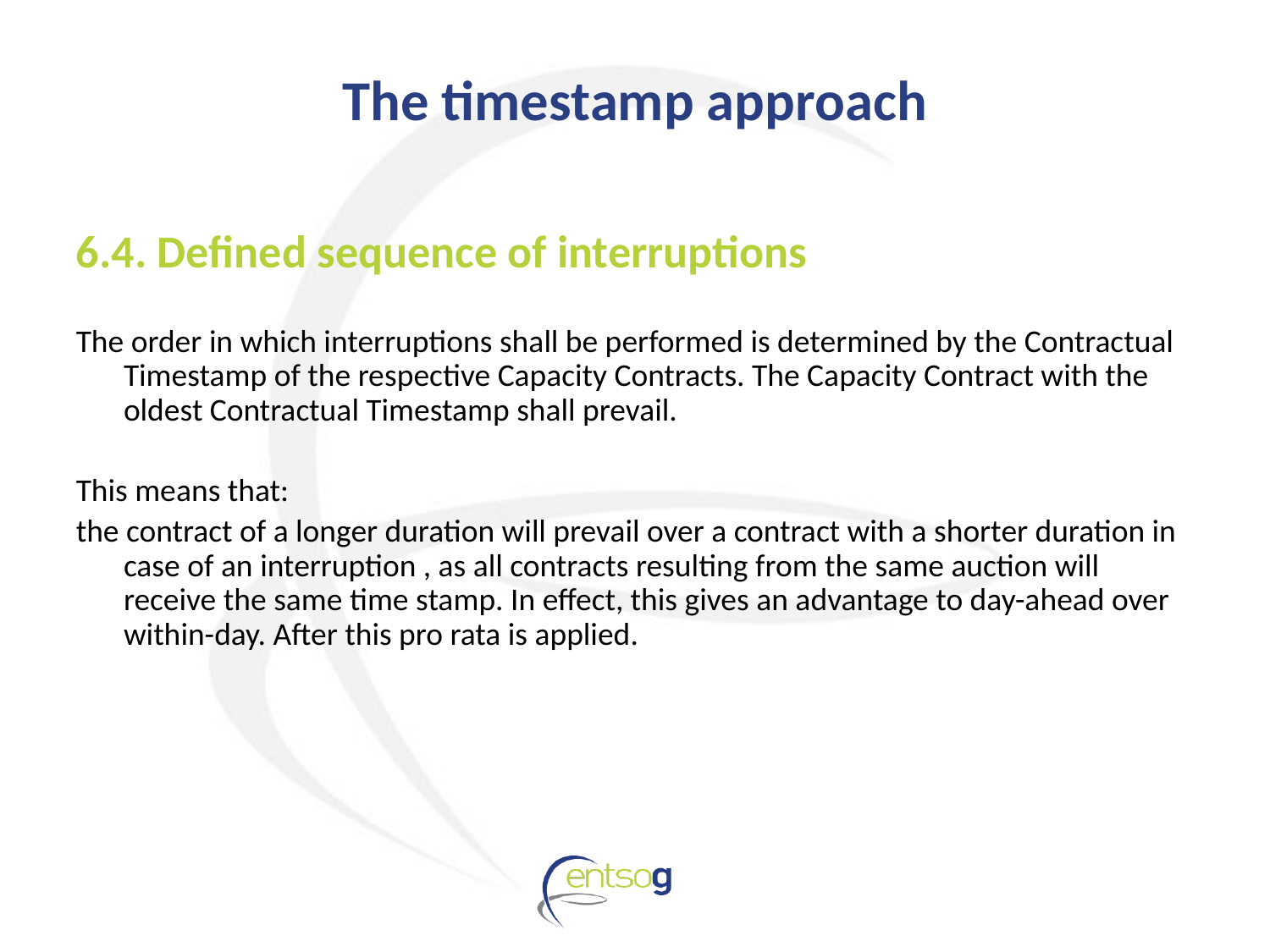

The timestamp approach
6.4. Defined sequence of interruptions

The order in which interruptions shall be performed is determined by the Contractual Timestamp of the respective Capacity Contracts. The Capacity Contract with the oldest Contractual Timestamp shall prevail.

This means that:
the contract of a longer duration will prevail over a contract with a shorter duration in case of an interruption , as all contracts resulting from the same auction will receive the same time stamp. In effect, this gives an advantage to day-ahead over within-day. After this pro rata is applied.